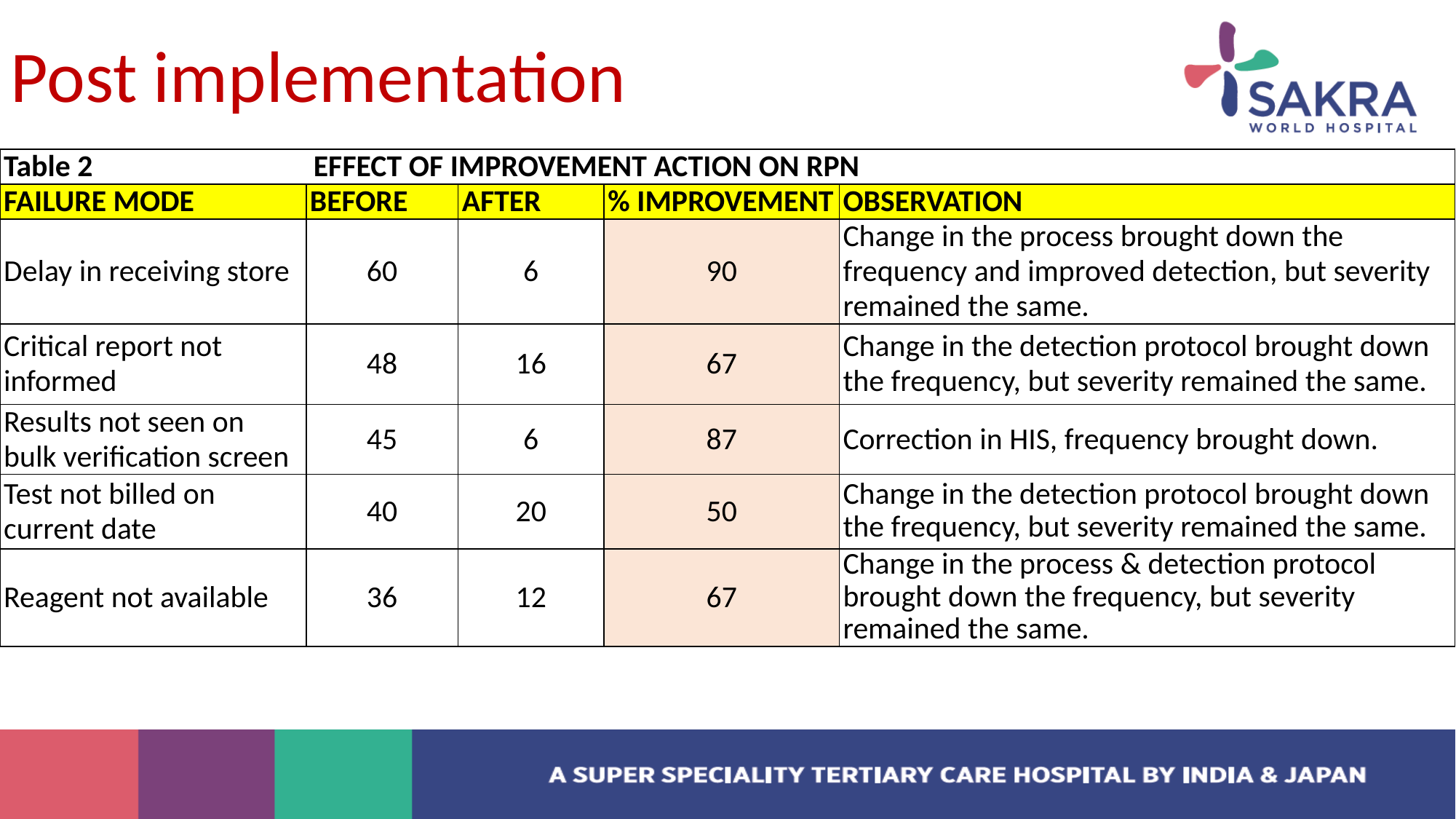

# Post implementation
| Table 2 EFFECT OF IMPROVEMENT ACTION ON RPN |  |  |  |  |
| --- | --- | --- | --- | --- |
| FAILURE MODE | BEFORE | AFTER | % IMPROVEMENT | OBSERVATION |
| Delay in receiving store | 60 | 6 | 90 | Change in the process brought down the frequency and improved detection, but severity remained the same. |
| Critical report not informed | 48 | 16 | 67 | Change in the detection protocol brought down the frequency, but severity remained the same. |
| Results not seen on bulk verification screen | 45 | 6 | 87 | Correction in HIS, frequency brought down. |
| Test not billed on current date | 40 | 20 | 50 | Change in the detection protocol brought down the frequency, but severity remained the same. |
| Reagent not available | 36 | 12 | 67 | Change in the process & detection protocol brought down the frequency, but severity remained the same. |